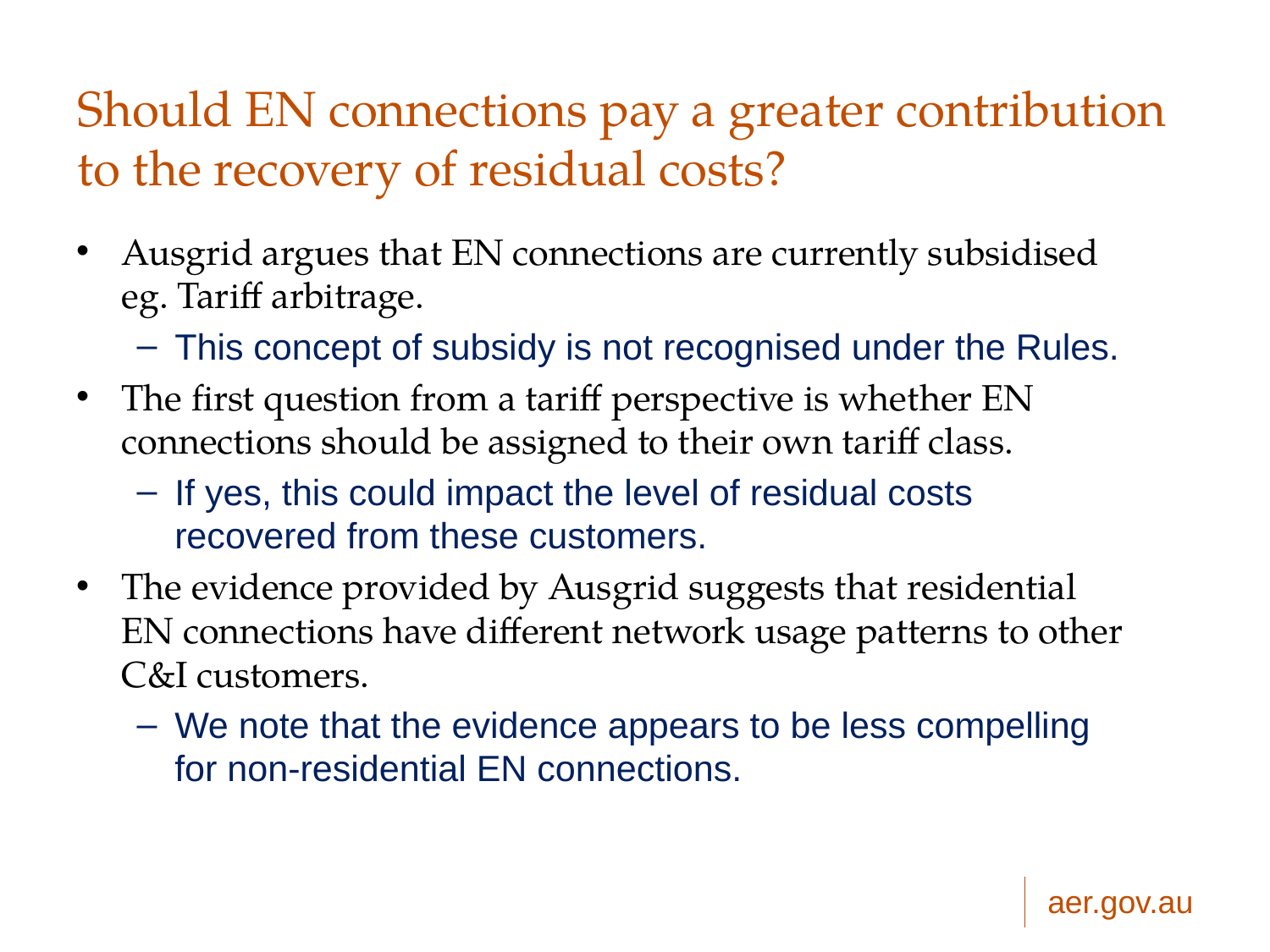

20
# Should EN connections pay a greater contribution to the recovery of residual costs?
Ausgrid argues that EN connections are currently subsidised eg. Tariff arbitrage.
This concept of subsidy is not recognised under the Rules.
The first question from a tariff perspective is whether EN connections should be assigned to their own tariff class.
If yes, this could impact the level of residual costs recovered from these customers.
The evidence provided by Ausgrid suggests that residential EN connections have different network usage patterns to other C&I customers.
We note that the evidence appears to be less compelling for non-residential EN connections.